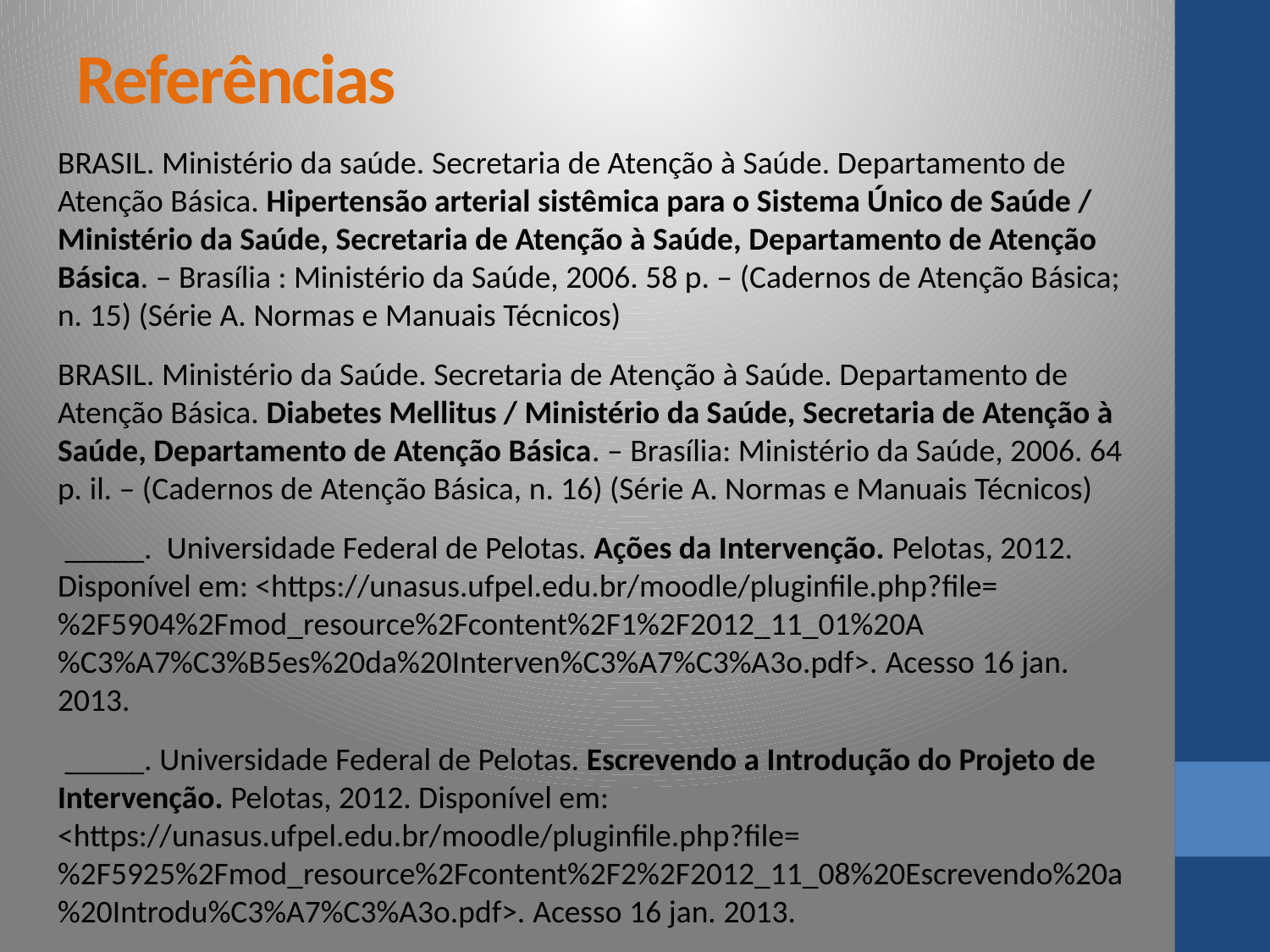

Referências
BRASIL. Ministério da saúde. Secretaria de Atenção à Saúde. Departamento de Atenção Básica. Hipertensão arterial sistêmica para o Sistema Único de Saúde / Ministério da Saúde, Secretaria de Atenção à Saúde, Departamento de Atenção Básica. – Brasília : Ministério da Saúde, 2006. 58 p. – (Cadernos de Atenção Básica; n. 15) (Série A. Normas e Manuais Técnicos)
BRASIL. Ministério da Saúde. Secretaria de Atenção à Saúde. Departamento de Atenção Básica. Diabetes Mellitus / Ministério da Saúde, Secretaria de Atenção à Saúde, Departamento de Atenção Básica. – Brasília: Ministério da Saúde, 2006. 64 p. il. – (Cadernos de Atenção Básica, n. 16) (Série A. Normas e Manuais Técnicos)
 _____.  Universidade Federal de Pelotas. Ações da Intervenção. Pelotas, 2012. Disponível em: <https://unasus.ufpel.edu.br/moodle/pluginfile.php?file=%2F5904%2Fmod_resource%2Fcontent%2F1%2F2012_11_01%20A%C3%A7%C3%B5es%20da%20Interven%C3%A7%C3%A3o.pdf>. Acesso 16 jan. 2013.
 _____. Universidade Federal de Pelotas. Escrevendo a Introdução do Projeto de Intervenção. Pelotas, 2012. Disponível em: <https://unasus.ufpel.edu.br/moodle/pluginfile.php?file=%2F5925%2Fmod_resource%2Fcontent%2F2%2F2012_11_08%20Escrevendo%20a%20Introdu%C3%A7%C3%A3o.pdf>. Acesso 16 jan. 2013.